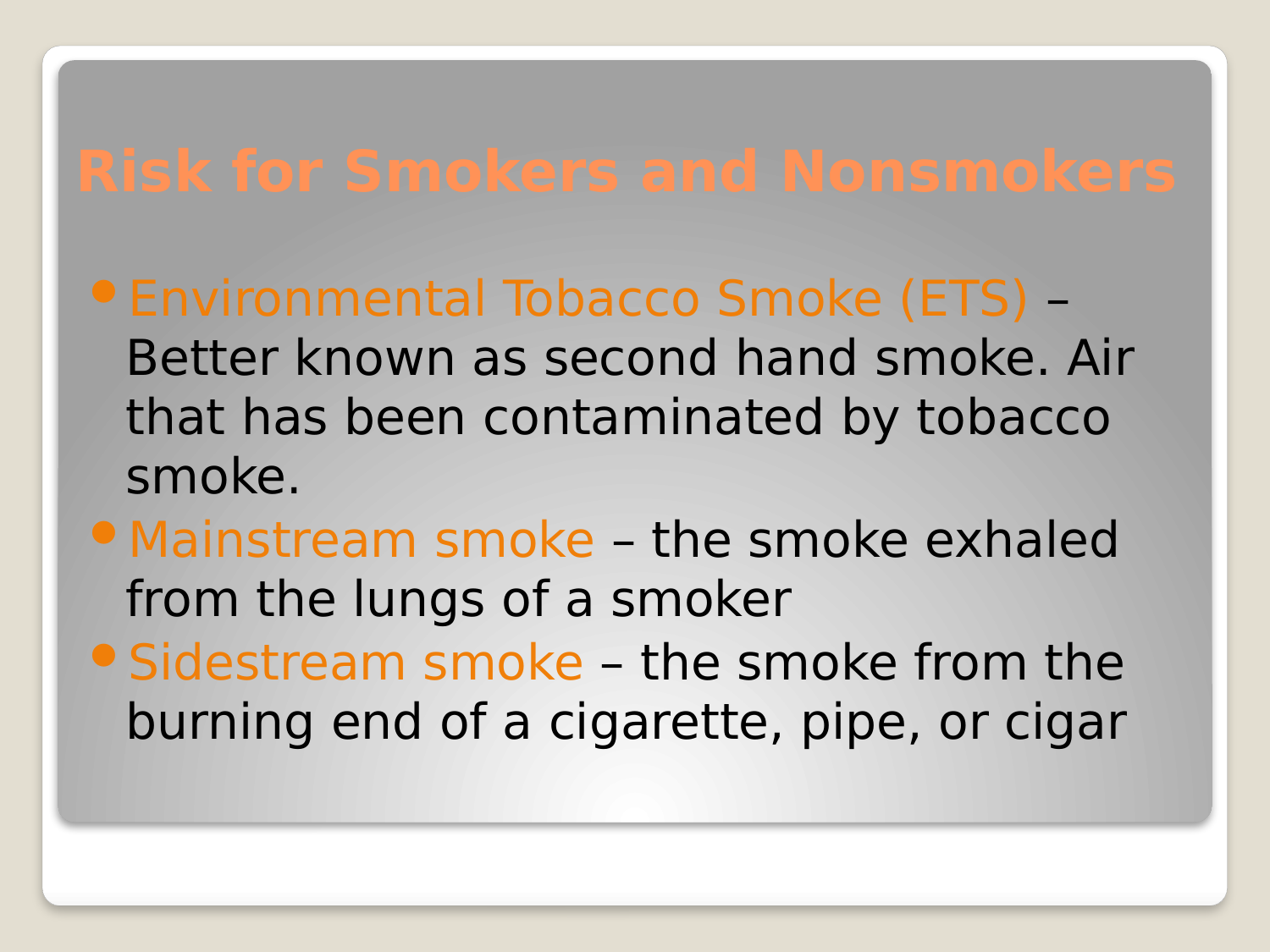

# Risk for Smokers and Nonsmokers
Environmental Tobacco Smoke (ETS) – Better known as second hand smoke. Air that has been contaminated by tobacco smoke.
Mainstream smoke – the smoke exhaled from the lungs of a smoker
Sidestream smoke – the smoke from the burning end of a cigarette, pipe, or cigar